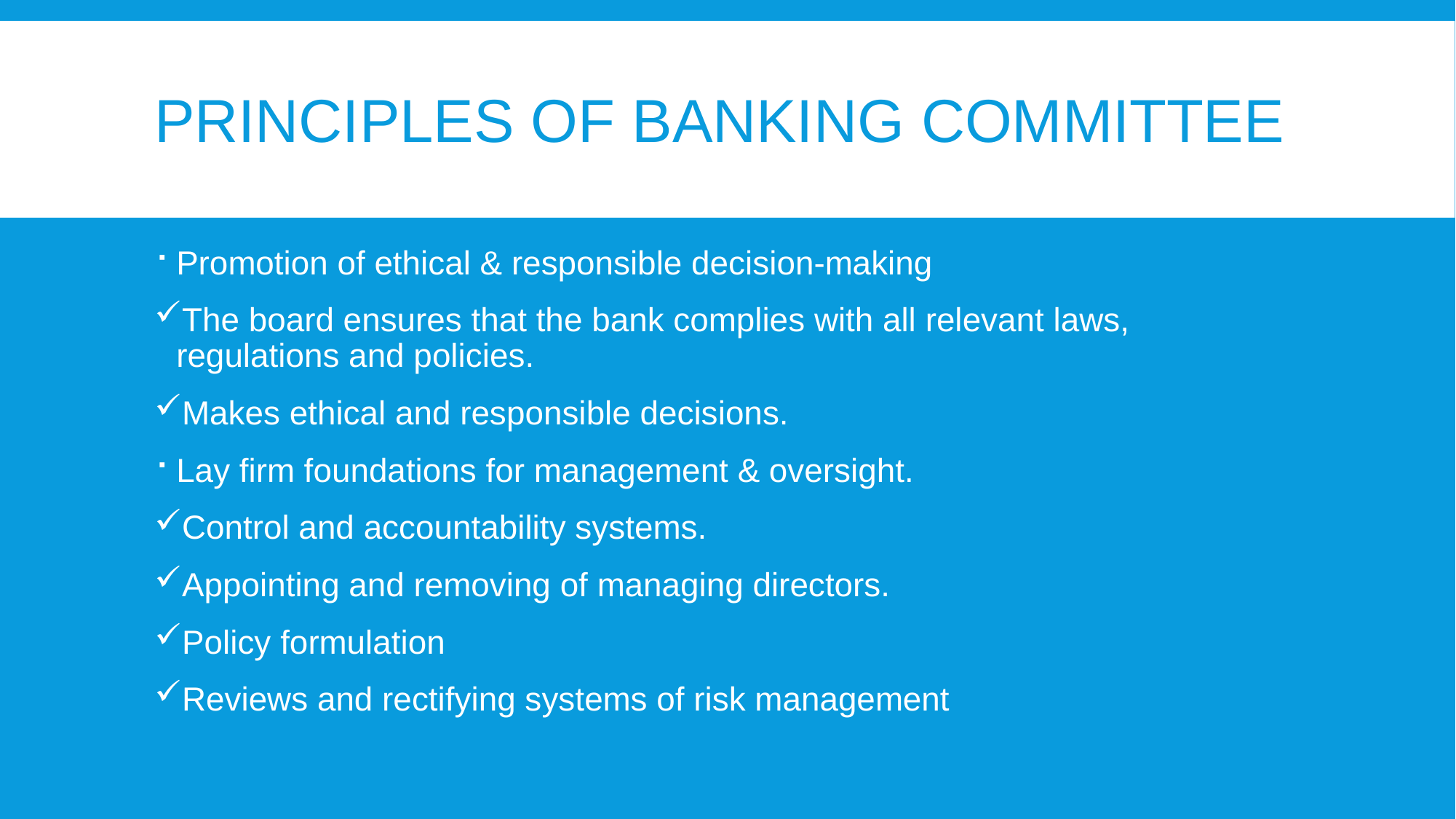

# Principles of Banking Committee
Promotion of ethical & responsible decision-making
The board ensures that the bank complies with all relevant laws, regulations and policies.
Makes ethical and responsible decisions.
Lay firm foundations for management & oversight.
Control and accountability systems.
Appointing and removing of managing directors.
Policy formulation
Reviews and rectifying systems of risk management